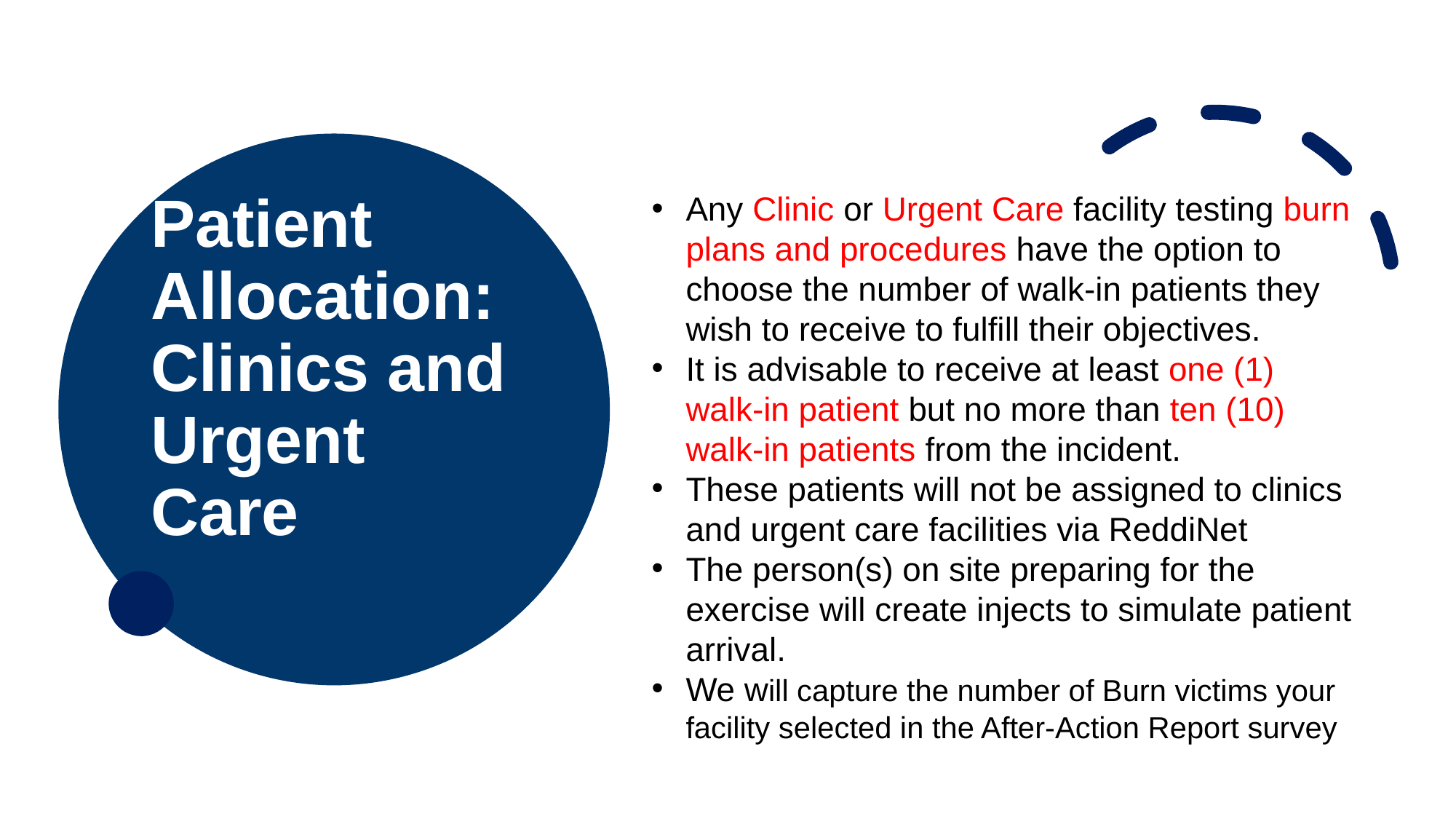

# Patient Allocation: Clinics and Urgent Care

Any Clinic or Urgent Care facility testing burn plans and procedures have the option to choose the number of walk-in patients they wish to receive to fulfill their objectives.
It is advisable to receive at least one (1) walk-in patient but no more than ten (10) walk-in patients from the incident.
These patients will not be assigned to clinics and urgent care facilities via ReddiNet
The person(s) on site preparing for the exercise will create injects to simulate patient arrival.
We will capture the number of Burn victims your facility selected in the After-Action Report survey